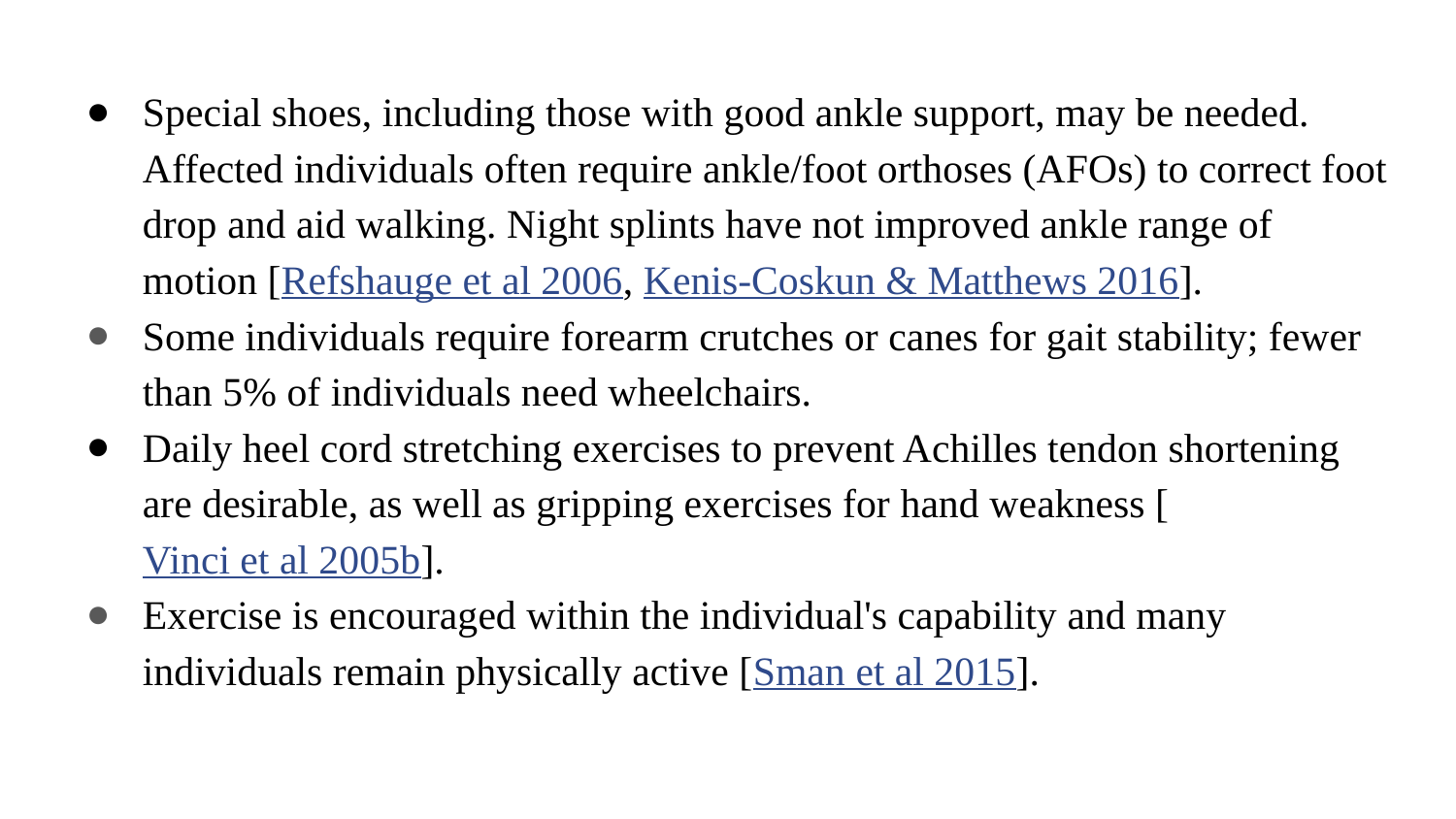

Special shoes, including those with good ankle support, may be needed. Affected individuals often require ankle/foot orthoses (AFOs) to correct foot drop and aid walking. Night splints have not improved ankle range of motion [Refshauge et al 2006, Kenis-Coskun & Matthews 2016].
Some individuals require forearm crutches or canes for gait stability; fewer than 5% of individuals need wheelchairs.
Daily heel cord stretching exercises to prevent Achilles tendon shortening are desirable, as well as gripping exercises for hand weakness [Vinci et al 2005b].
Exercise is encouraged within the individual's capability and many individuals remain physically active [Sman et al 2015].